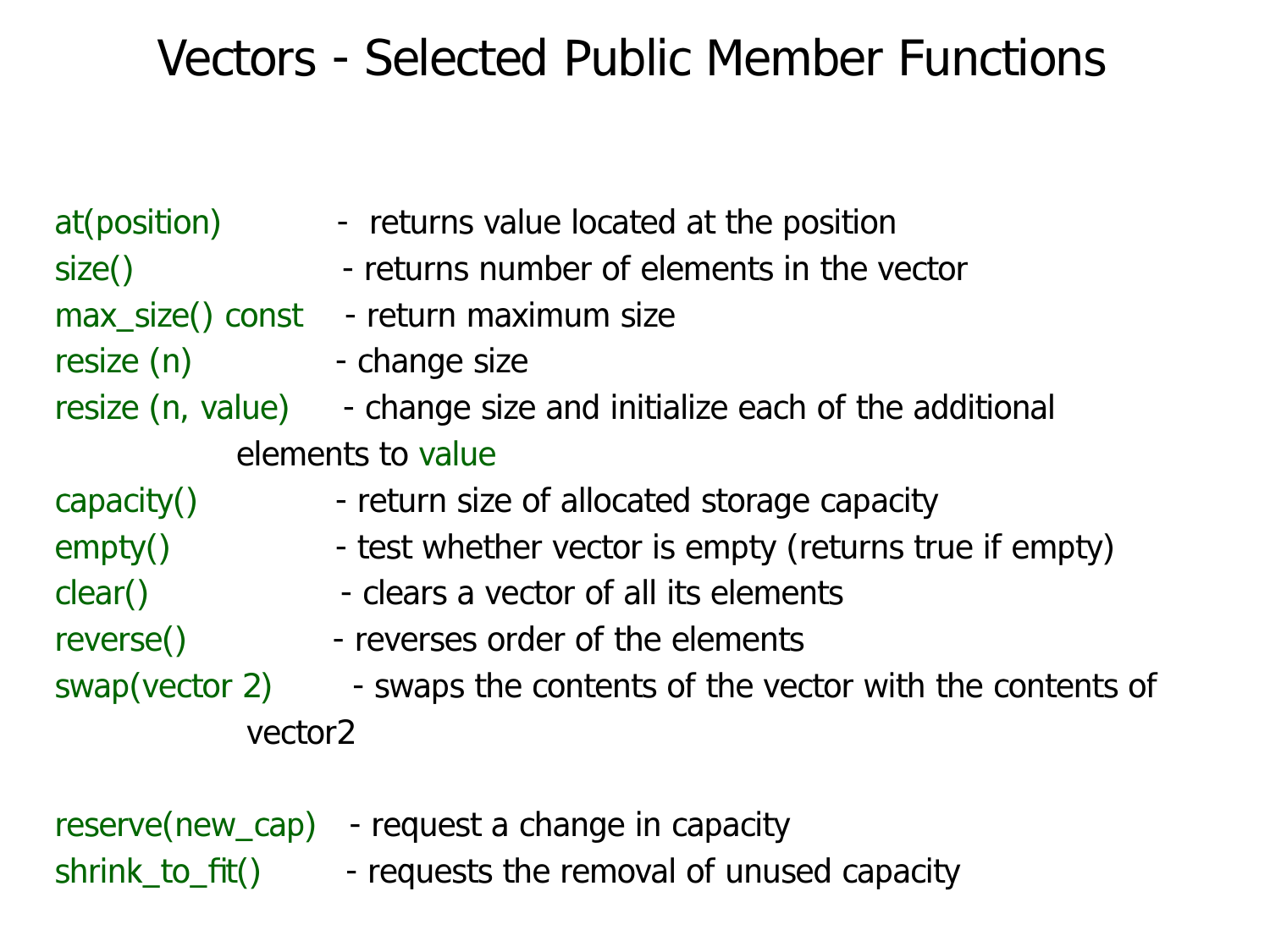

# Vectors - Selected Public Member Functions

at(position)           -  returns value located at the position
size()                    - returns number of elements in the vector
max_size() const    - return maximum size
resize (n)     	    - change size
resize (n, value)     - change size and initialize each of the additional
		      elements to value
capacity() 	    - return size of allocated storage capacity
empty() 	    - test whether vector is empty (returns true if empty)
clear() 	                - clears a vector of all its elements
reverse()  	    - reverses order of the elements
swap(vector 2)        - swaps the contents of the vector with the contents of
		       vector2

reserve(new_cap)   - request a change in capacity
shrink_to_fit()        - requests the removal of unused capacity